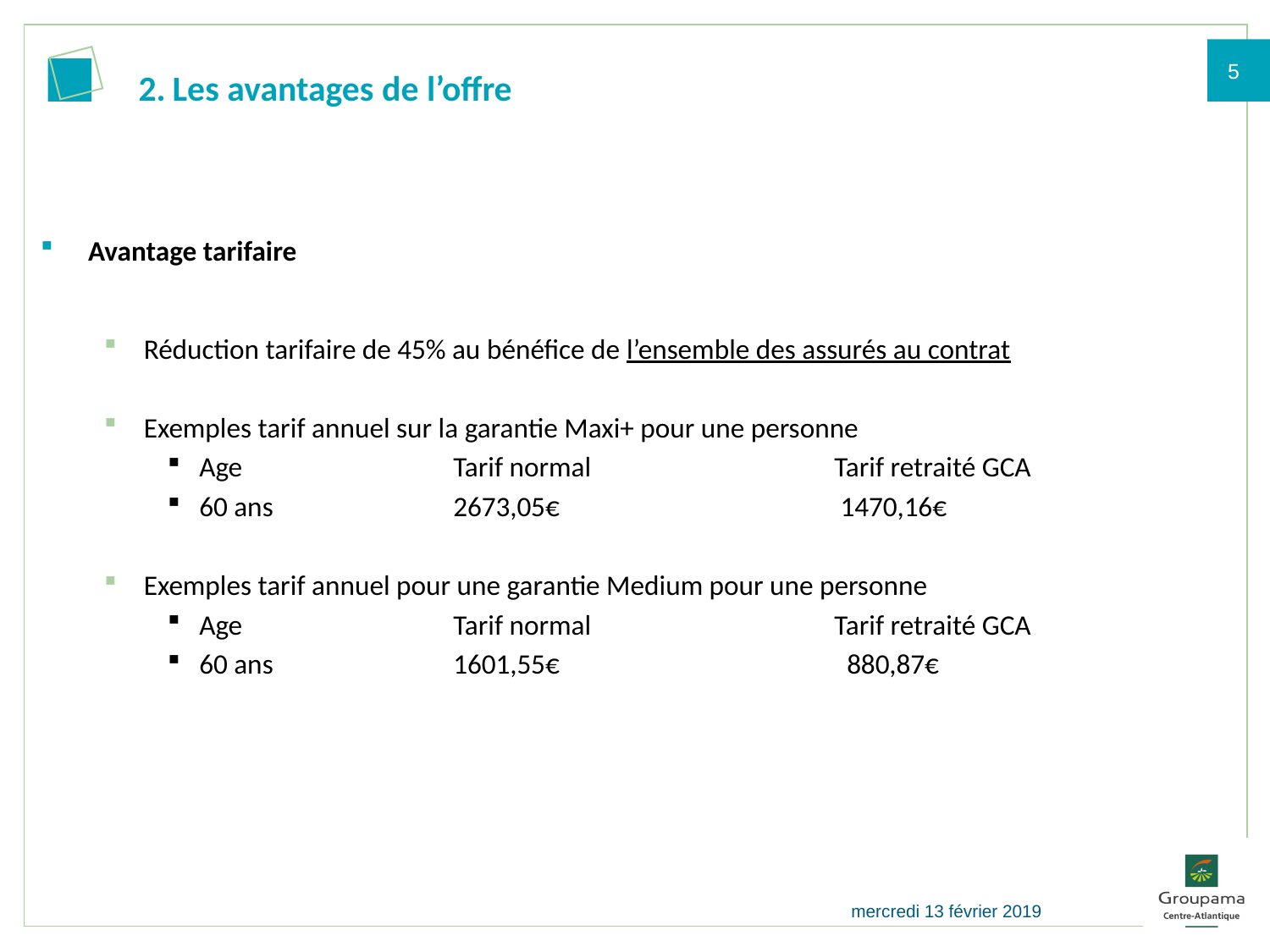

2. Les avantages de l’offre

Avantage tarifaire

Réduction tarifaire de 45% au bénéfice de l’ensemble des assurés au contrat

Exemples tarif annuel sur la garantie Maxi+ pour une personne
Age 		Tarif normal		Tarif retraité GCA
60 ans		2673,05€	                                         1470,16€

Exemples tarif annuel pour une garantie Medium pour une personne
Age 		Tarif normal		Tarif retraité GCA
60 ans		1601,55€		                      880,87€

mercredi 13 février 2019